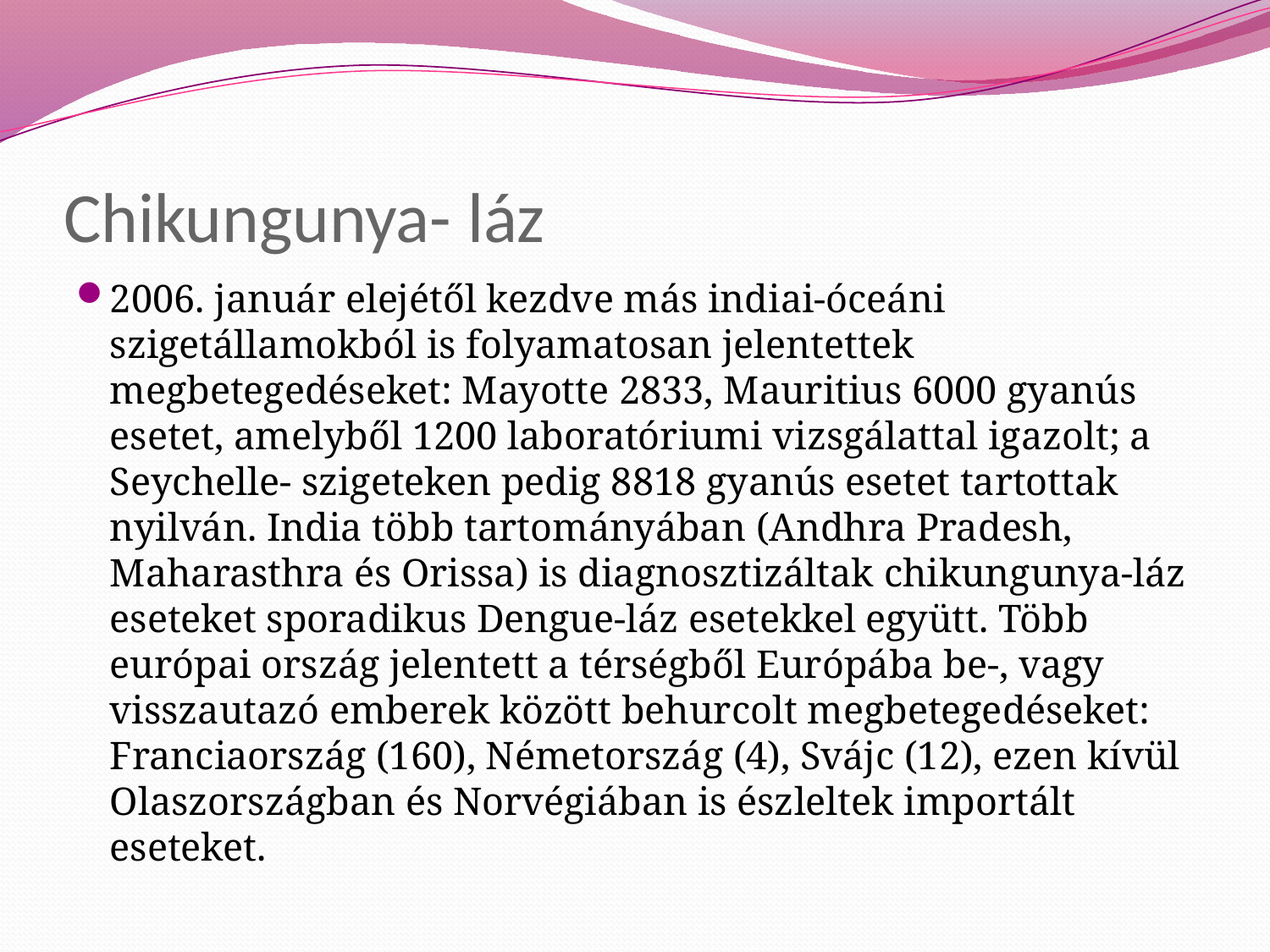

# Chikungunya- láz
2006. január elejétől kezdve más indiai-óceáni szigetállamokból is folyamatosan jelentettek megbetegedéseket: Mayotte 2833, Mauritius 6000 gyanús esetet, amelyből 1200 laboratóriumi vizsgálattal igazolt; a Seychelle- szigeteken pedig 8818 gyanús esetet tartottak nyilván. India több tartományában (Andhra Pradesh, Maharasthra és Orissa) is diagnosztizáltak chikungunya-láz eseteket sporadikus Dengue-láz esetekkel együtt. Több európai ország jelentett a térségből Európába be-, vagy visszautazó emberek között behurcolt megbetegedéseket: Franciaország (160), Németország (4), Svájc (12), ezen kívül Olaszországban és Norvégiában is észleltek importált eseteket.